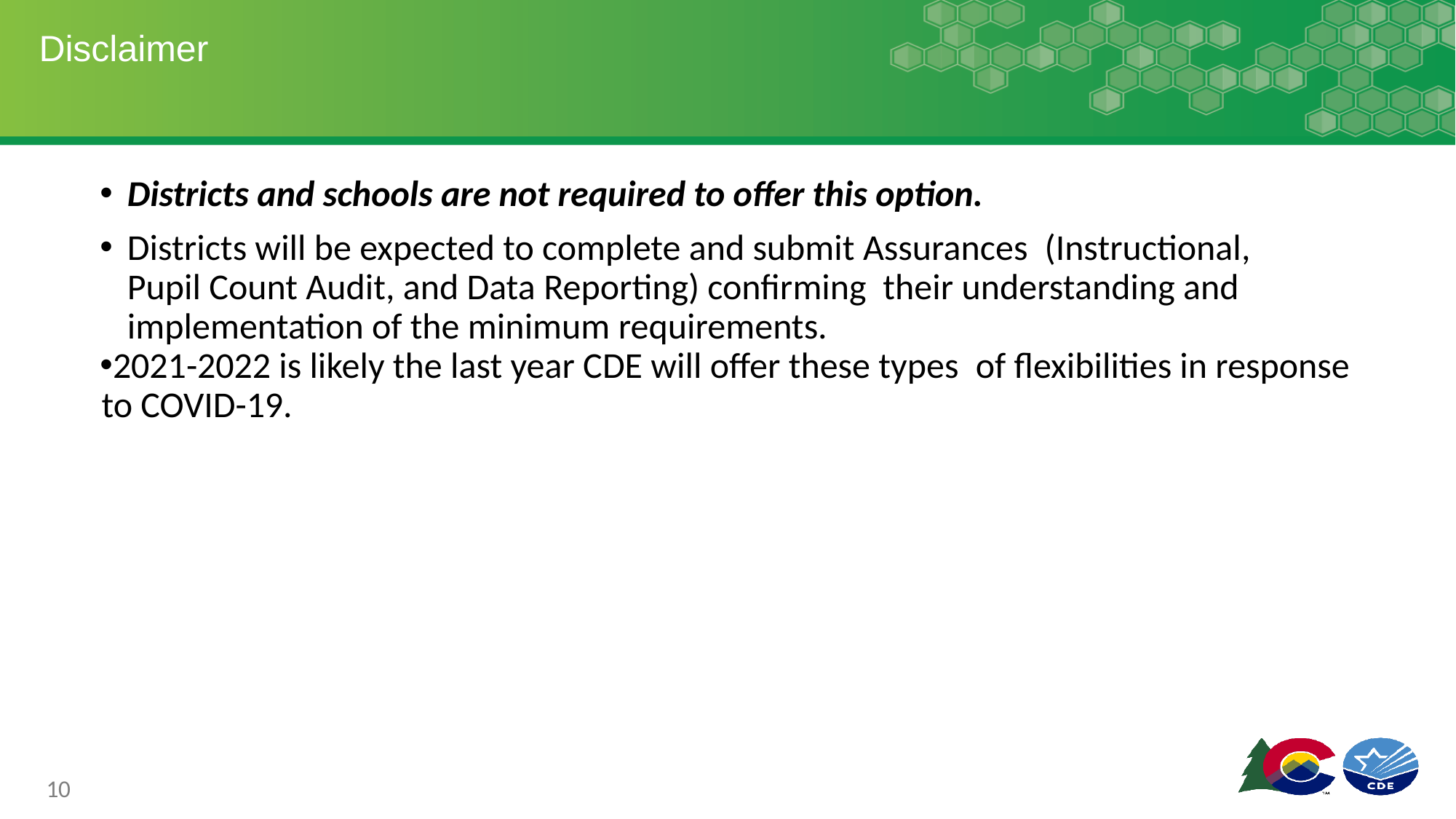

# Disclaimer
Districts and schools are not required to offer this option.
Districts will be expected to complete and submit Assurances  (Instructional, Pupil Count Audit, and Data Reporting) confirming  their understanding and implementation of the minimum requirements.
2021-2022 is likely the last year CDE will offer these types  of flexibilities in response to COVID-19.

10